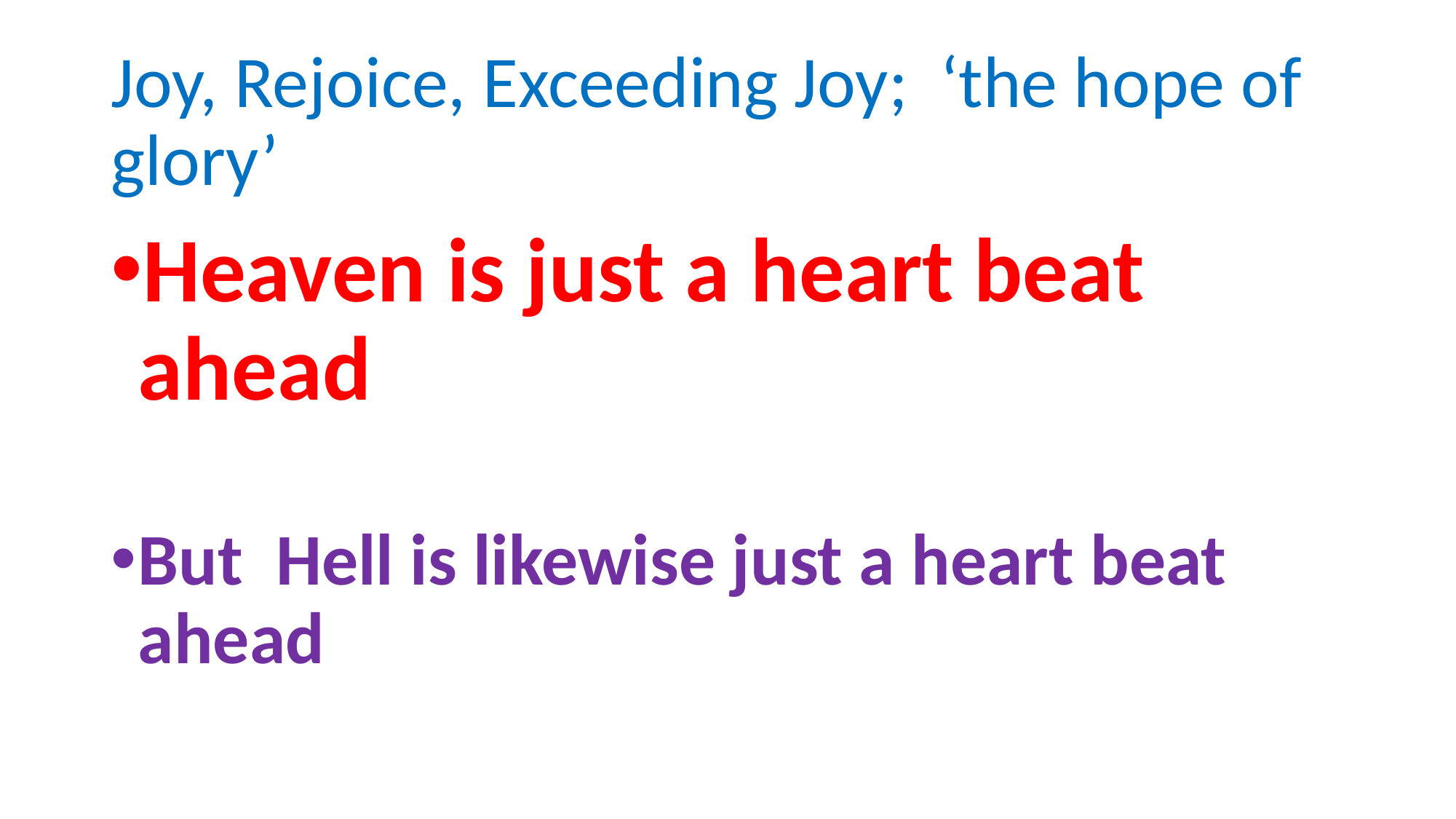

# Joy, Rejoice, Exceeding Joy;  ‘the hope of glory’
Heaven is just a heart beat ahead

But  Hell is likewise just a heart beat ahead